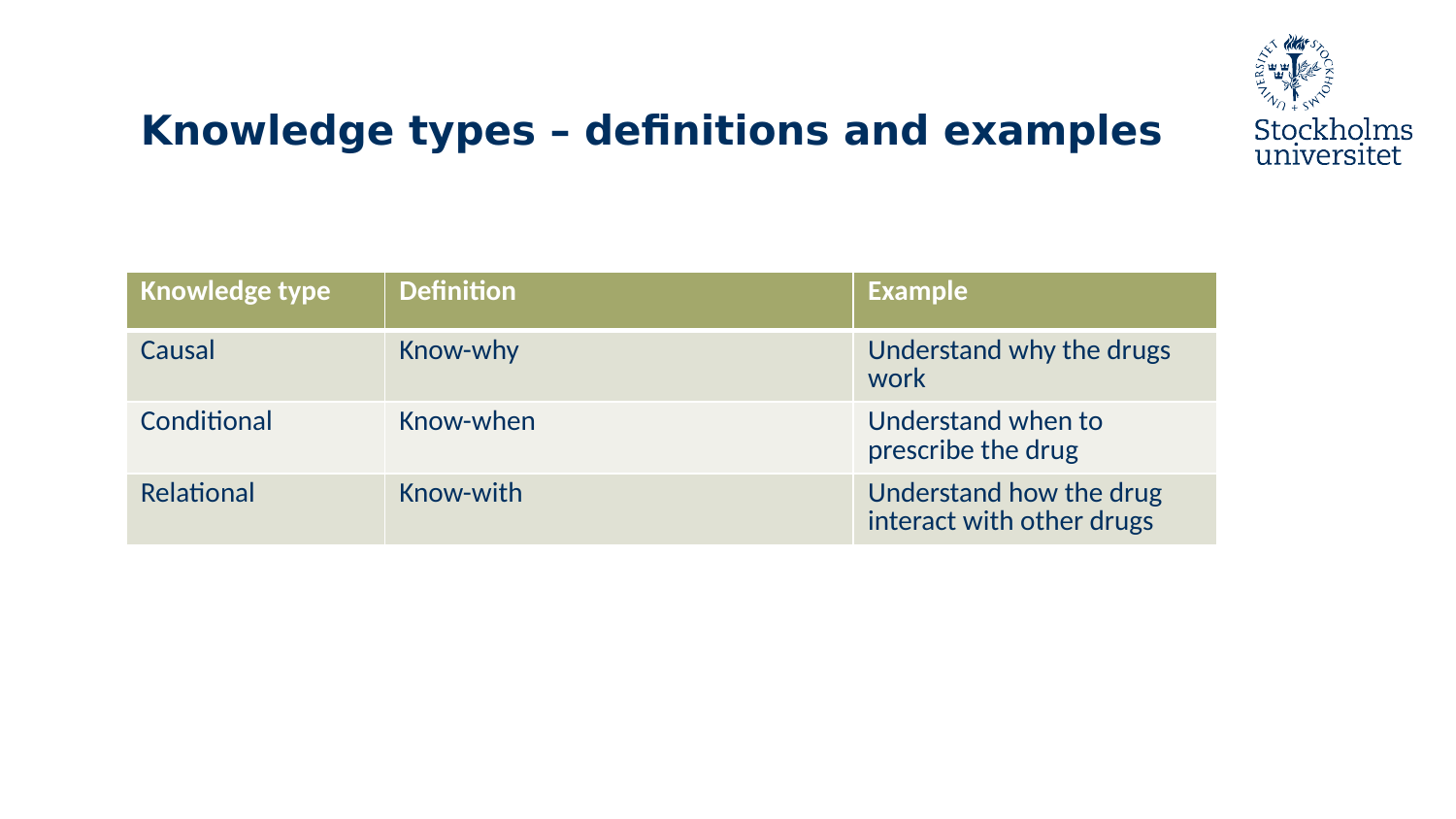

# Knowledge types – definitions and examples
| Knowledge type | Definition | Example |
| --- | --- | --- |
| Causal | Know-why | Understand why the drugs work |
| Conditional | Know-when | Understand when to prescribe the drug |
| Relational | Know-with | Understand how the drug interact with other drugs |